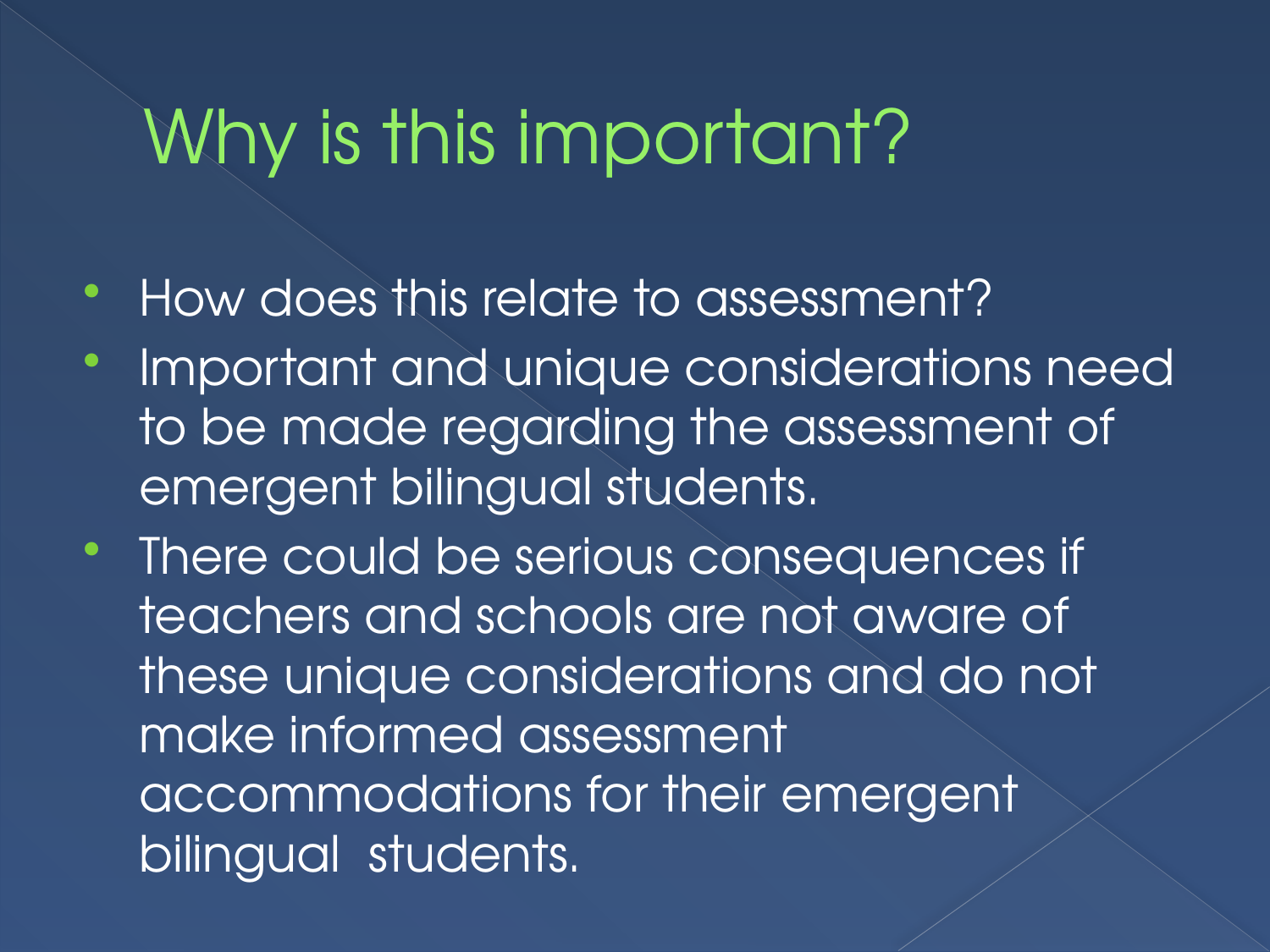

# Why is this important?

How does this relate to assessment?
Important and unique considerations need to be made regarding the assessment of emergent bilingual students.
There could be serious consequences if teachers and schools are not aware of these unique considerations and do not make informed assessment accommodations for their emergent bilingual  students.